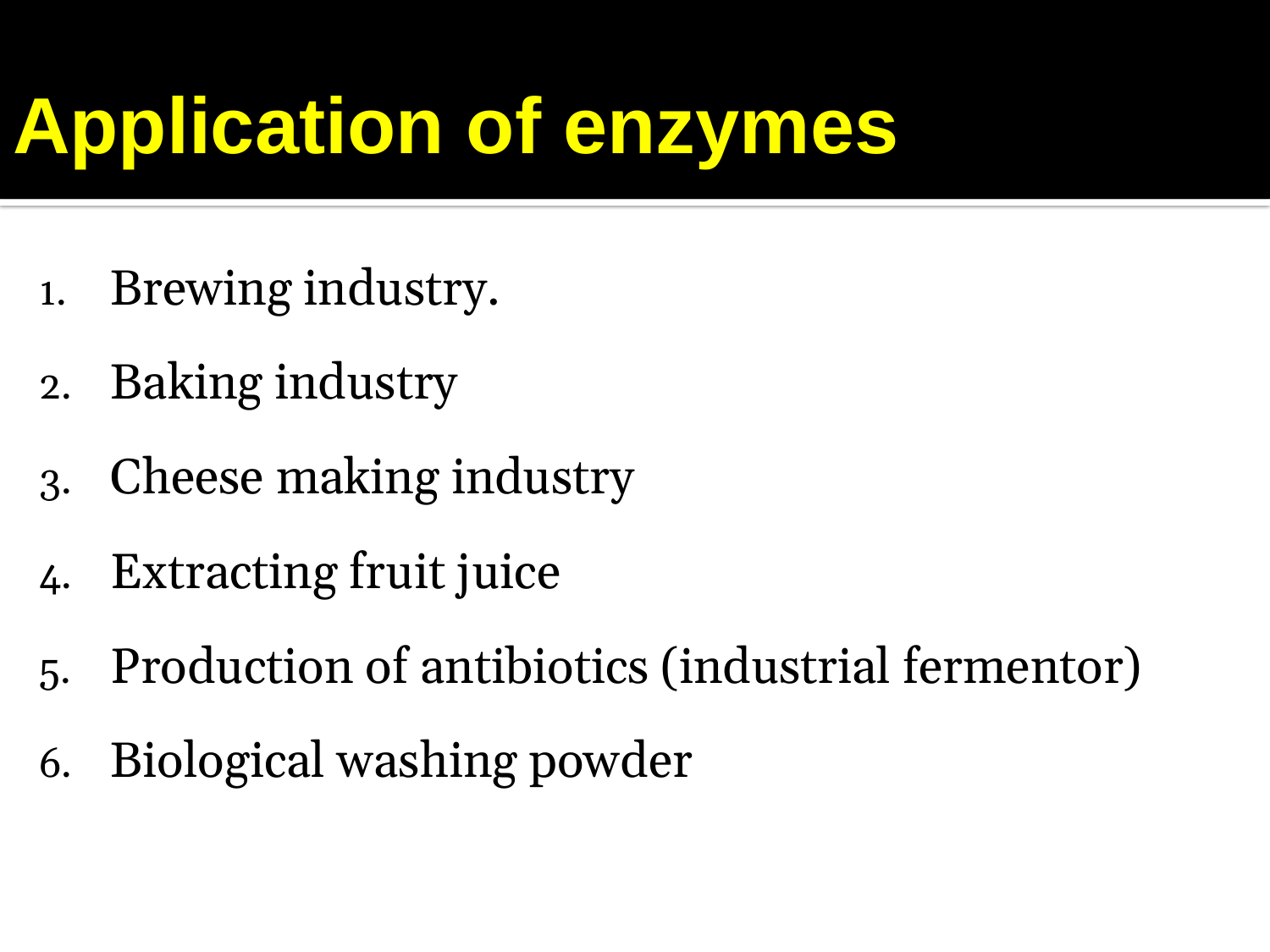

# Application of enzymes
Brewing industry.
Baking industry
Cheese making industry
Extracting fruit juice
Production of antibiotics (industrial fermentor)
Biological washing powder